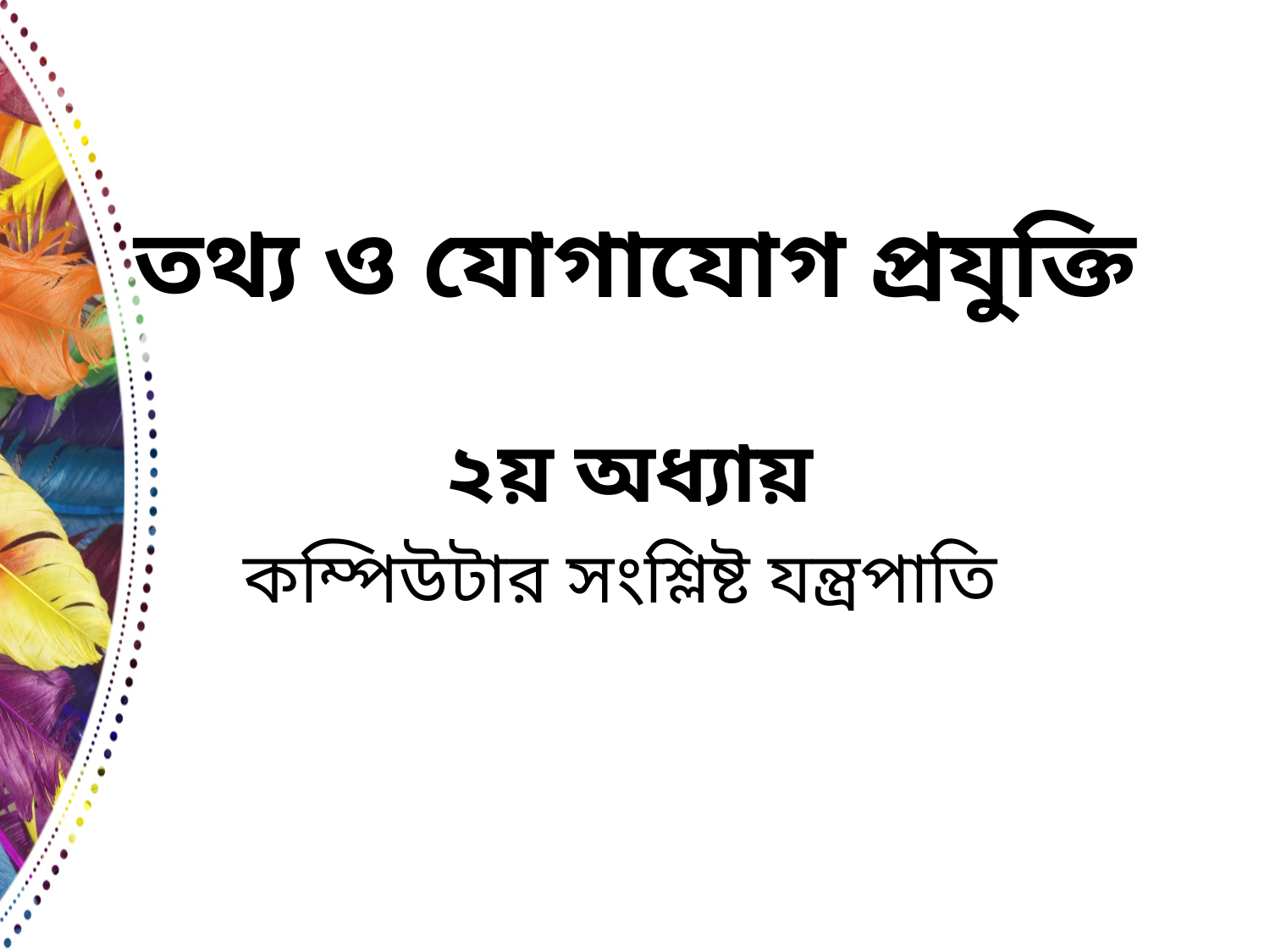

# তথ্য ও যোগাযোগ প্রযুক্তি
২য় অধ্যায়
কম্পিউটার সংশ্লিষ্ট যন্ত্রপাতি